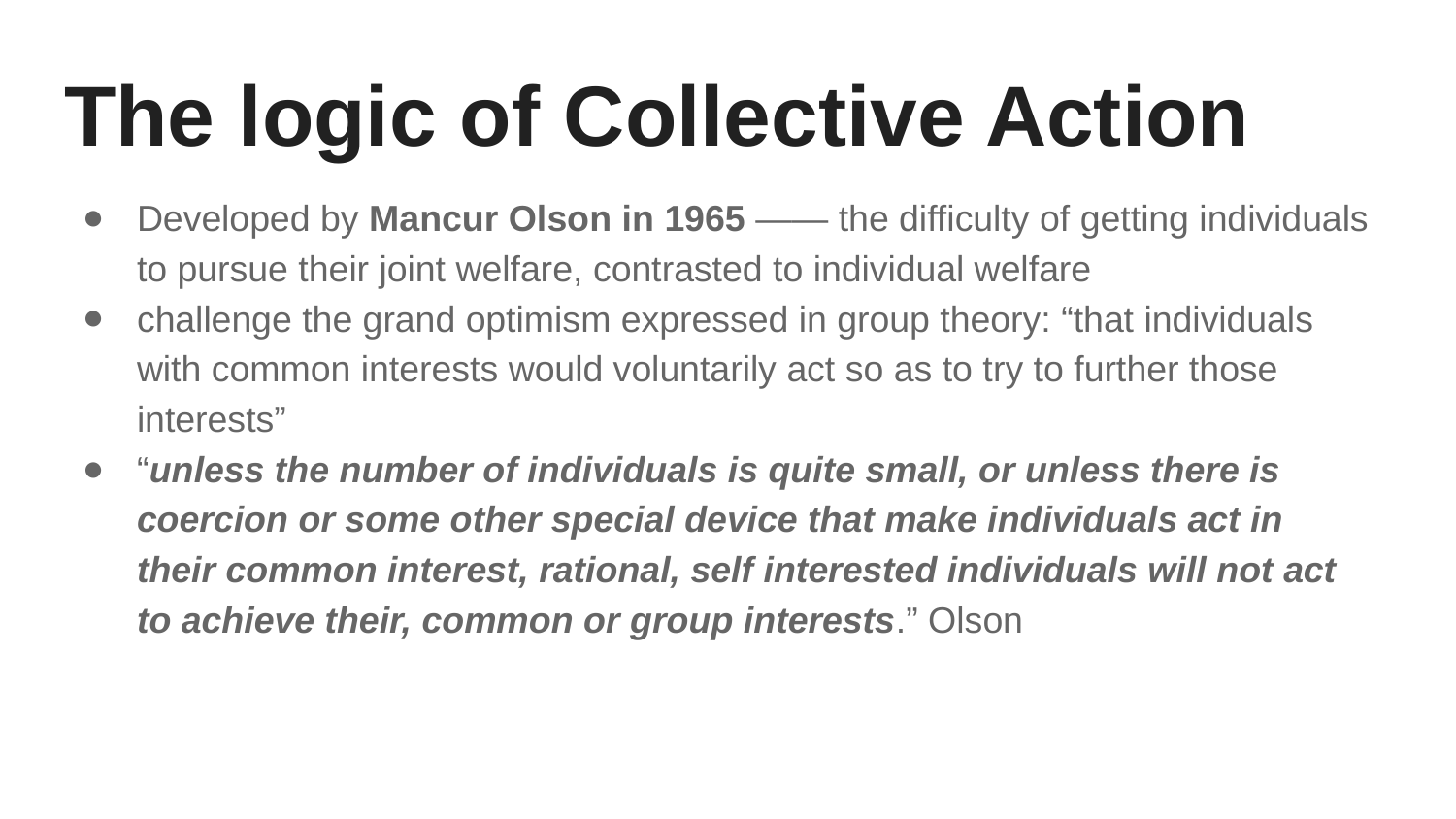

# The logic of Collective Action
Developed by Mancur Olson in 1965 —— the difficulty of getting individuals to pursue their joint welfare, contrasted to individual welfare
challenge the grand optimism expressed in group theory: “that individuals with common interests would voluntarily act so as to try to further those interests”
“unless the number of individuals is quite small, or unless there is coercion or some other special device that make individuals act in their common interest, rational, self interested individuals will not act to achieve their, common or group interests.” Olson